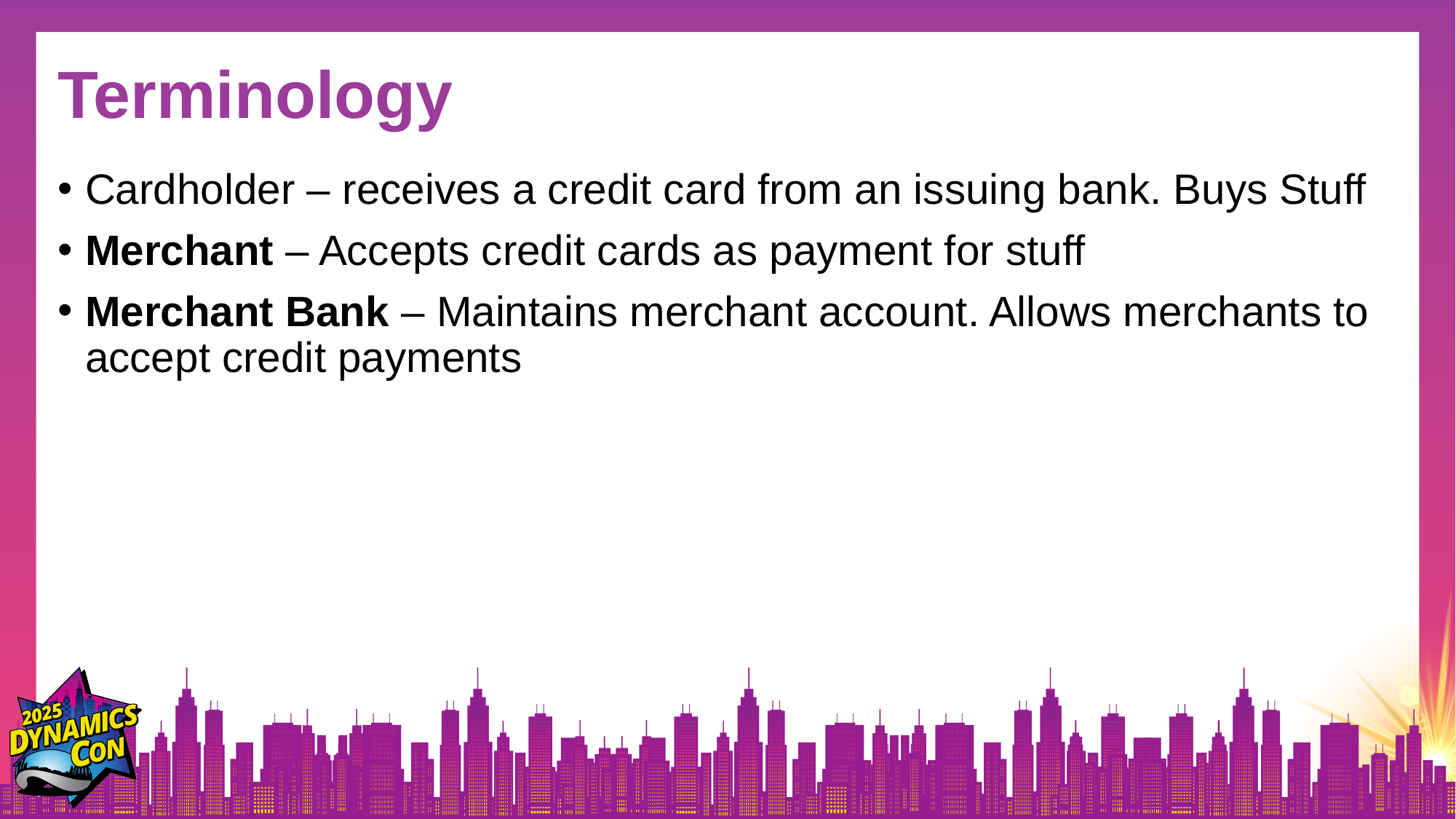

# Terminology
Cardholder – receives a credit card from an issuing bank. Buys Stuff
Merchant – Accepts credit cards as payment for stuff
Merchant Bank – Maintains merchant account. Allows merchants to accept credit payments